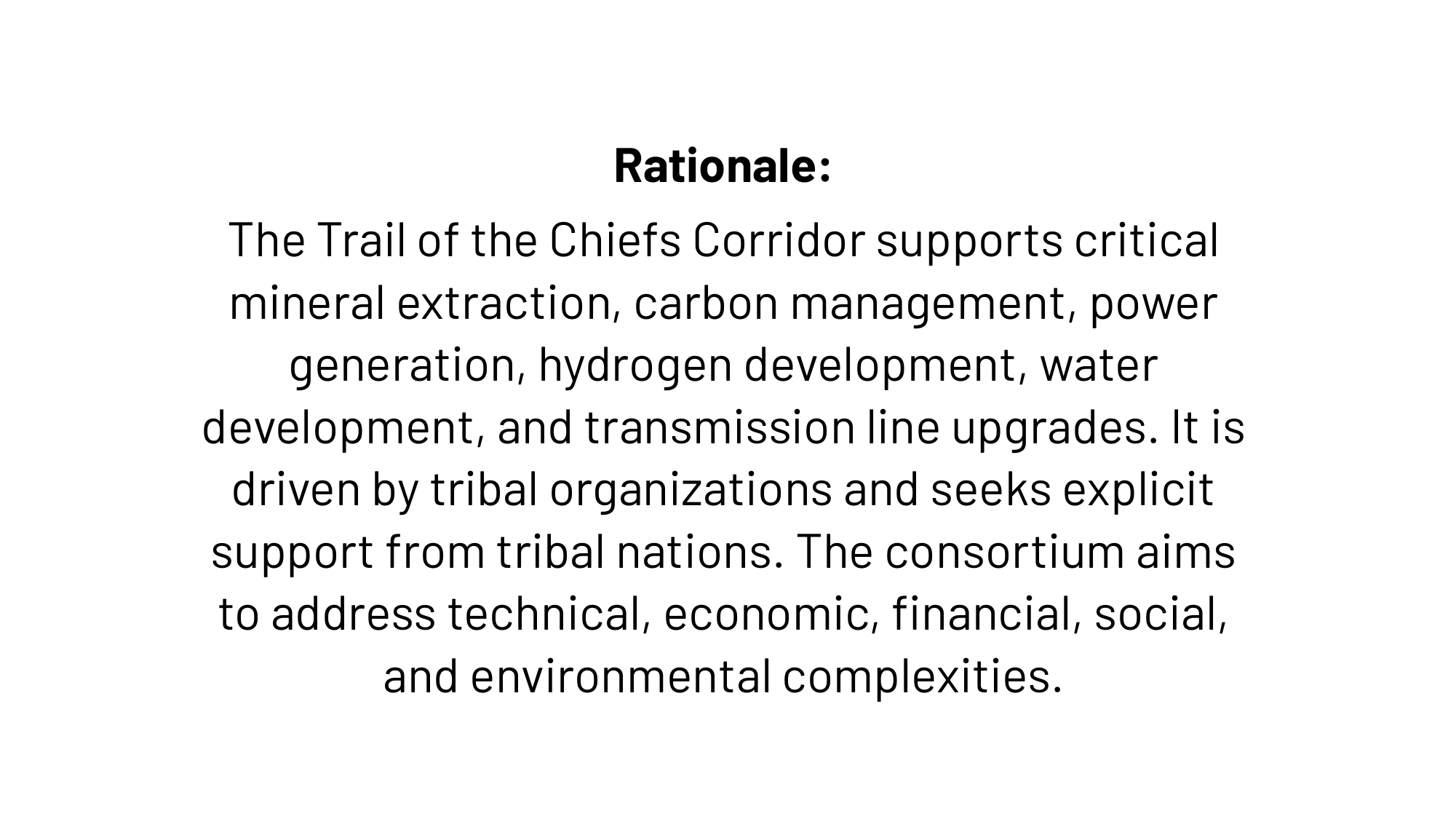

Rationale:
The Trail of the Chiefs Corridor supports critical mineral extraction, carbon management, power generation, hydrogen development, water development, and transmission line upgrades. It is driven by tribal organizations and seeks explicit support from tribal nations. The consortium aims to address technical, economic, financial, social, and environmental complexities.